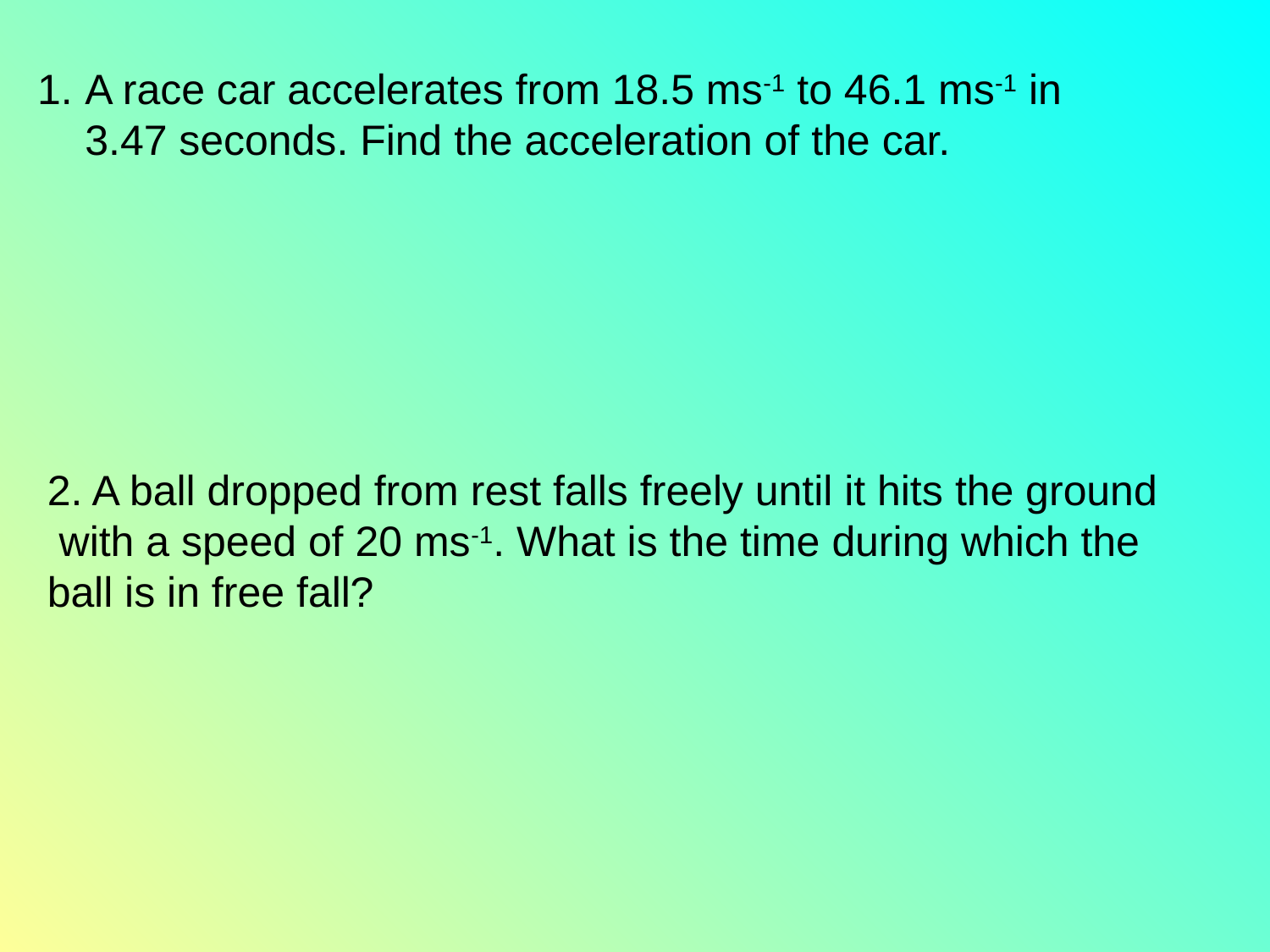

A race car accelerates from 18.5 ms-1 to 46.1 ms-1 in 3.47 seconds. Find the acceleration of the car.
2. A ball dropped from rest falls freely until it hits the ground  with a speed of 20 ms-1. What is the time during which the ball is in free fall?